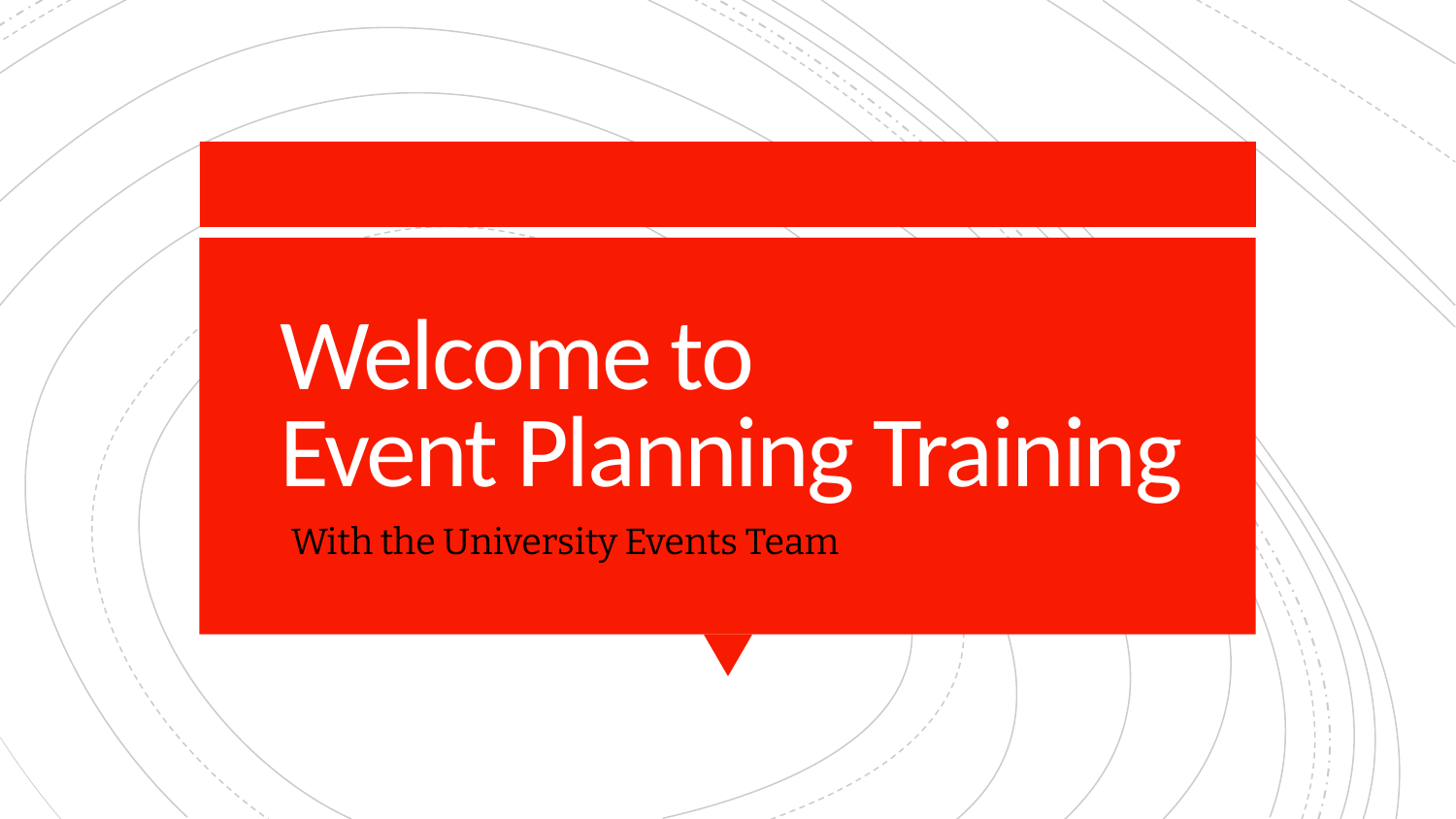

# Welcome to Event Planning Training
With the University Events Team